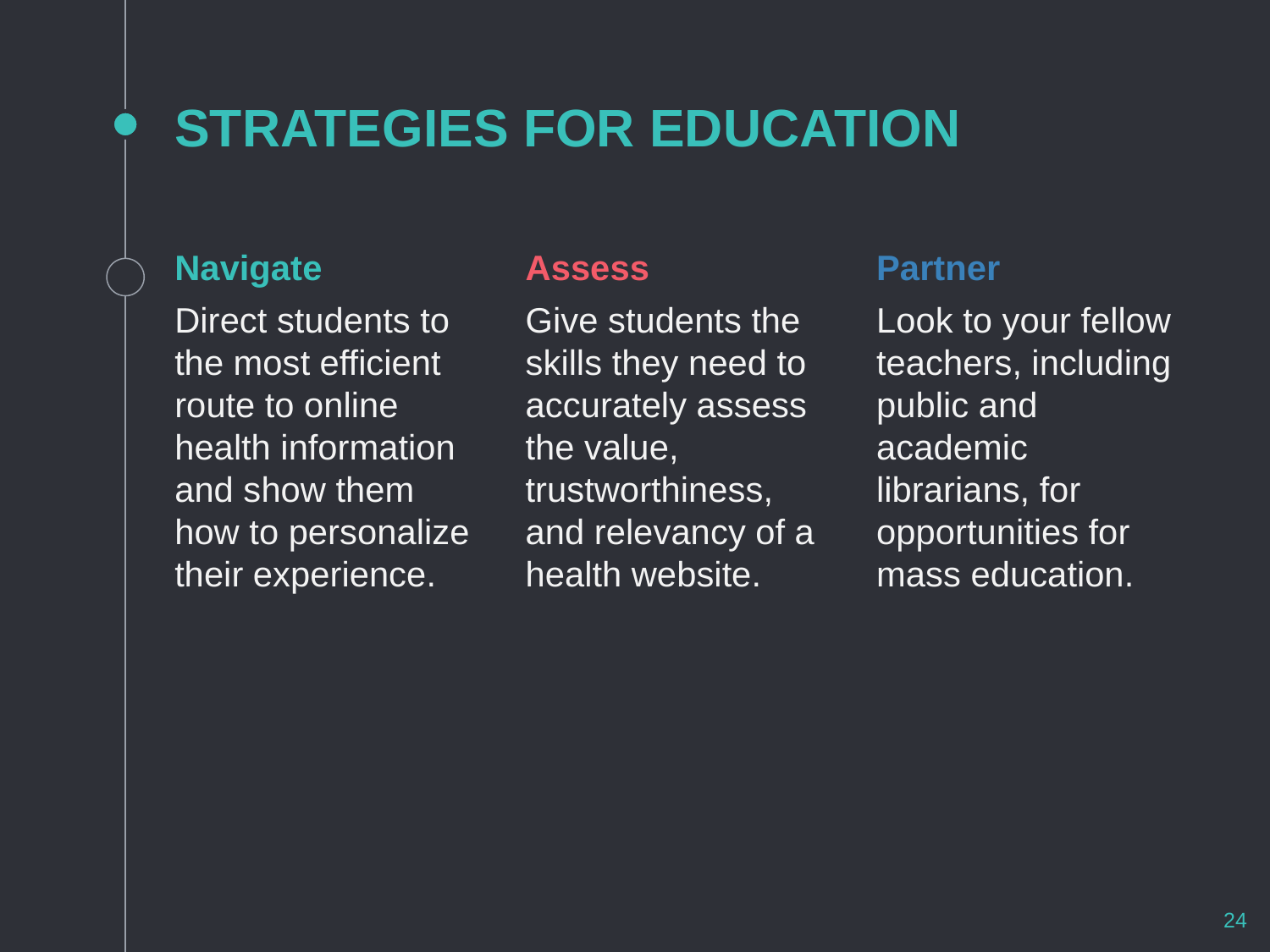

# STRATEGIES FOR EDUCATION
Navigate
Direct students to the most efficient route to online health information and show them how to personalize their experience.
Assess
Give students the skills they need to accurately assess the value, trustworthiness, and relevancy of a health website.
Partner
Look to your fellow teachers, including public and academic librarians, for opportunities for mass education.

24